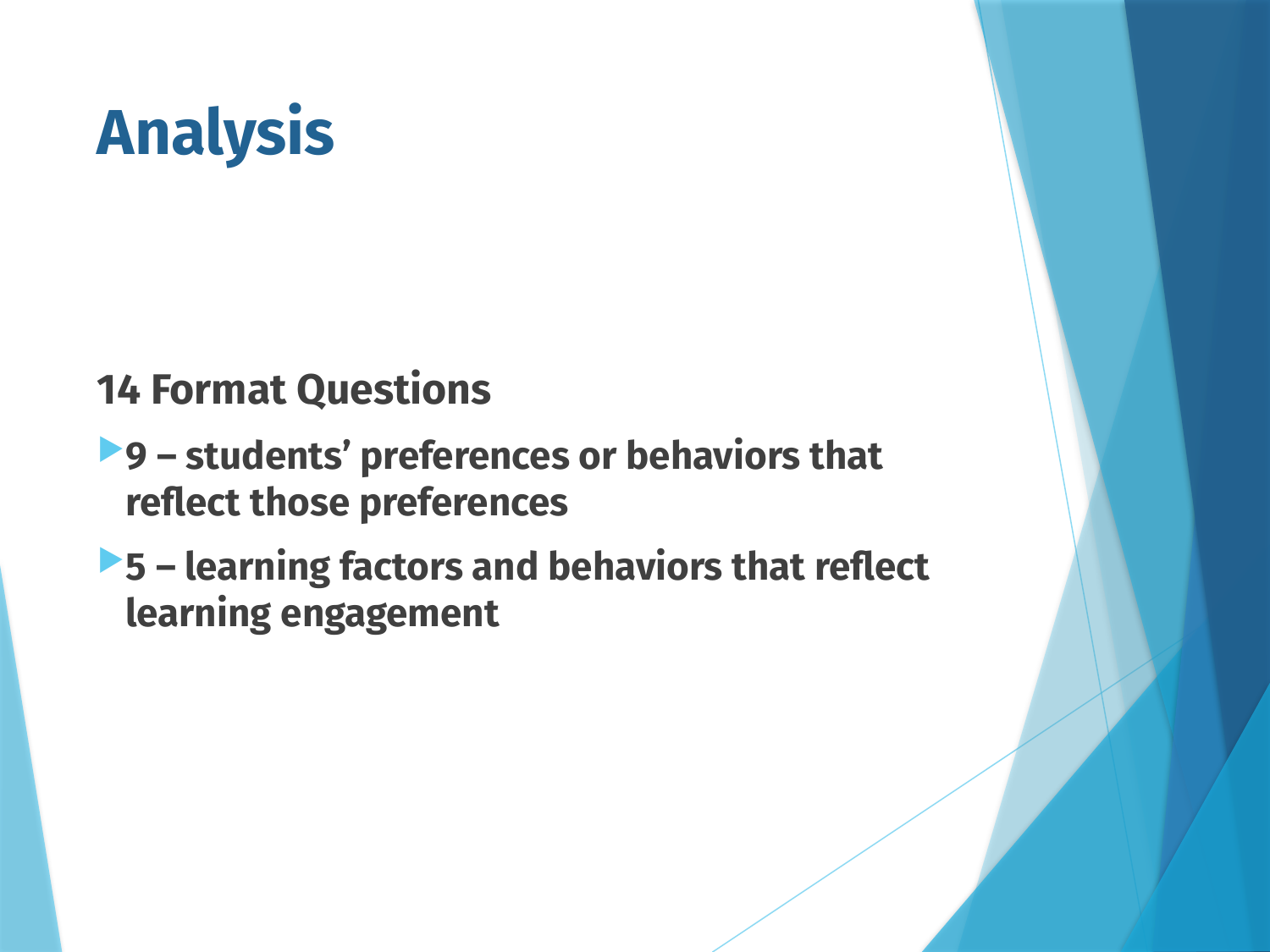

# Analysis

14 Format Questions
9 – students’ preferences or behaviors that reflect those preferences
5 – learning factors and behaviors that reflect learning engagement